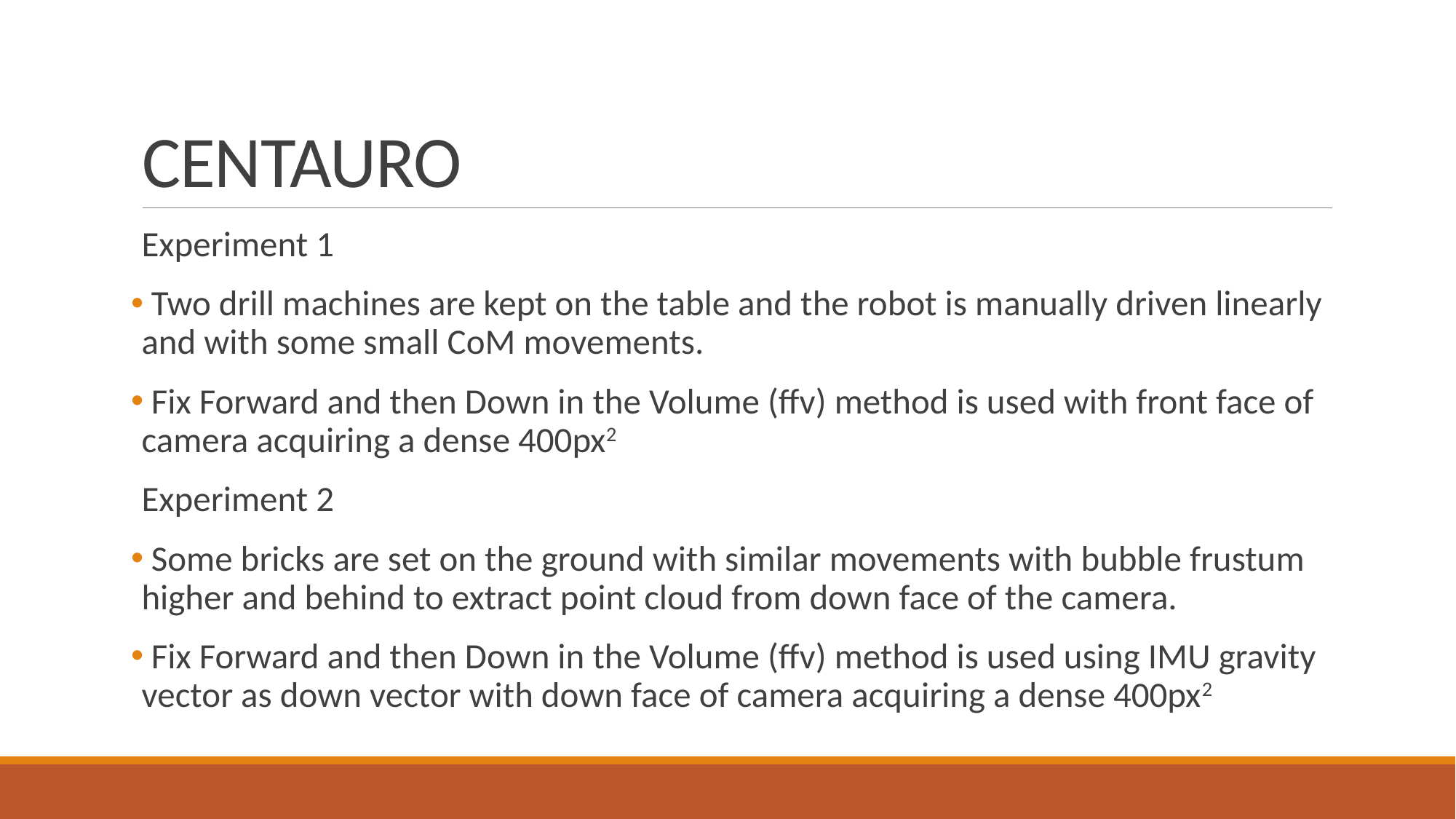

# CENTAURO
Experiment 1
 Two drill machines are kept on the table and the robot is manually driven linearly and with some small CoM movements.
 Fix Forward and then Down in the Volume (ffv) method is used with front face of camera acquiring a dense 400px2
Experiment 2
 Some bricks are set on the ground with similar movements with bubble frustum higher and behind to extract point cloud from down face of the camera.
 Fix Forward and then Down in the Volume (ffv) method is used using IMU gravity vector as down vector with down face of camera acquiring a dense 400px2